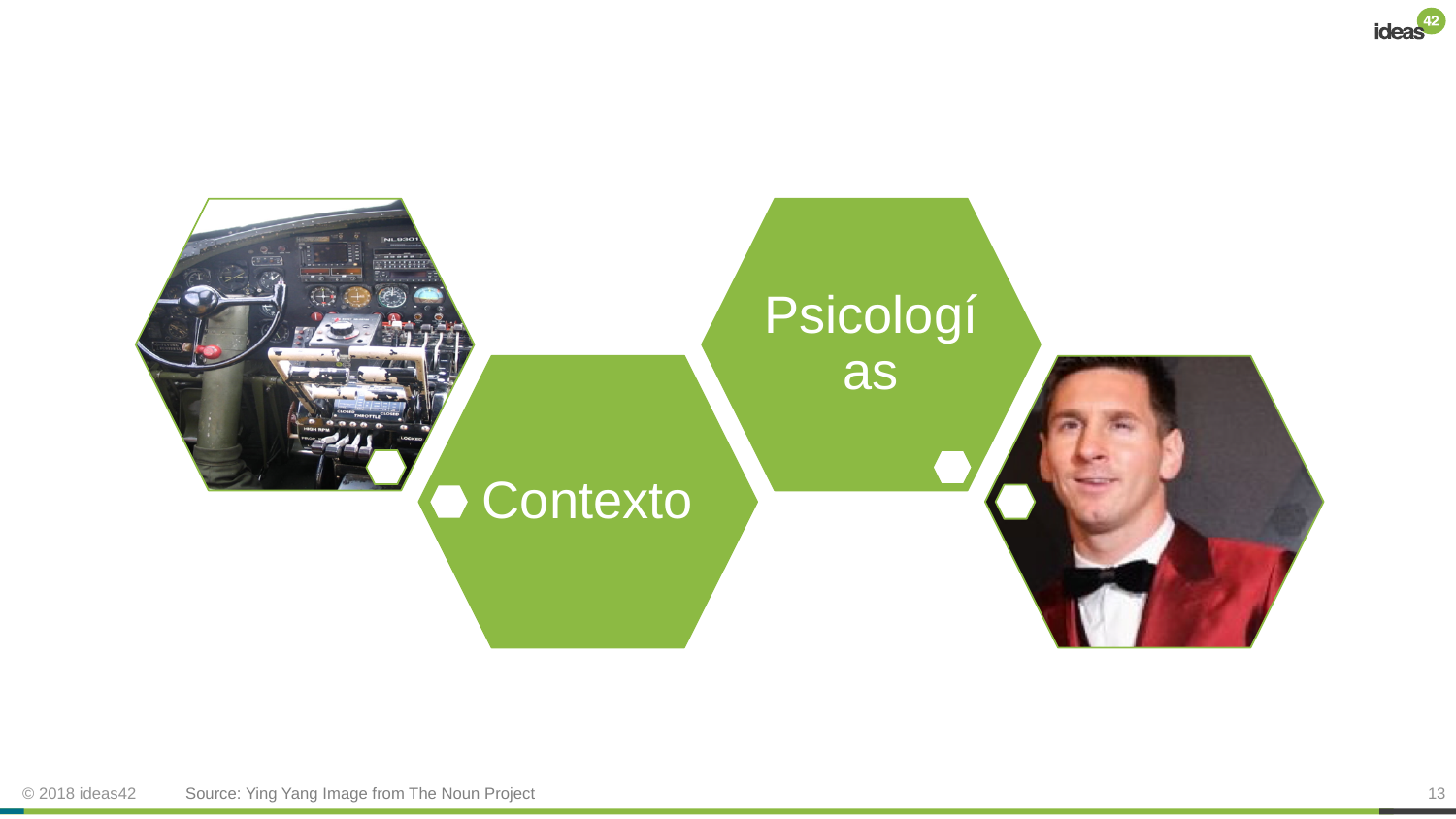

Contexto
Psicologías
Source: Ying Yang Image from The Noun Project